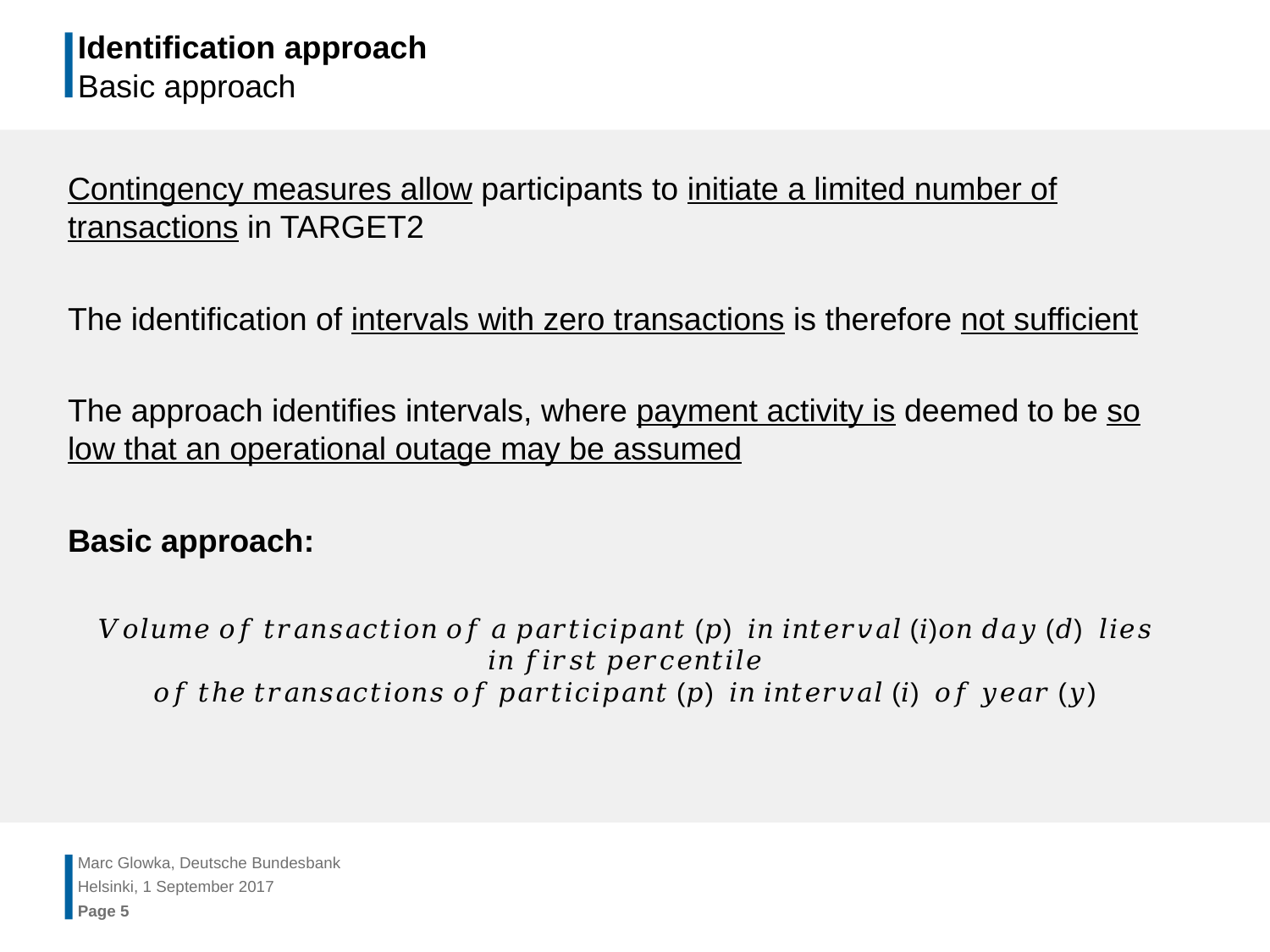

# Identification approach Basic approach
Contingency measures allow participants to initiate a limited number of transactions in TARGET2

The identification of intervals with zero transactions is therefore not sufficient

The approach identifies intervals, where payment activity is deemed to be so low that an operational outage may be assumed

Basic approach:

𝑉𝑜𝑙𝑢𝑚𝑒 𝑜𝑓 𝑡𝑟𝑎𝑛𝑠𝑎𝑐𝑡𝑖𝑜𝑛 𝑜𝑓 𝑎 𝑝𝑎𝑟𝑡𝑖𝑐𝑖𝑝𝑎𝑛𝑡 (𝑝)  𝑖𝑛 𝑖𝑛𝑡𝑒𝑟𝑣𝑎𝑙 (𝑖)𝑜𝑛 𝑑𝑎𝑦 (𝑑)  𝑙𝑖𝑒𝑠 𝑖𝑛 𝑓𝑖𝑟𝑠𝑡 𝑝𝑒𝑟𝑐𝑒𝑛𝑡𝑖𝑙𝑒
𝑜𝑓 𝑡ℎ𝑒 𝑡𝑟𝑎𝑛𝑠𝑎𝑐𝑡𝑖𝑜𝑛𝑠 𝑜𝑓 𝑝𝑎𝑟𝑡𝑖𝑐𝑖𝑝𝑎𝑛𝑡 (𝑝)  𝑖𝑛 𝑖𝑛𝑡𝑒𝑟𝑣𝑎𝑙 (𝑖)  𝑜𝑓 𝑦𝑒𝑎𝑟 (𝑦)

Marc Glowka, Deutsche Bundesbank
Helsinki, 1 September 2017
Page 5